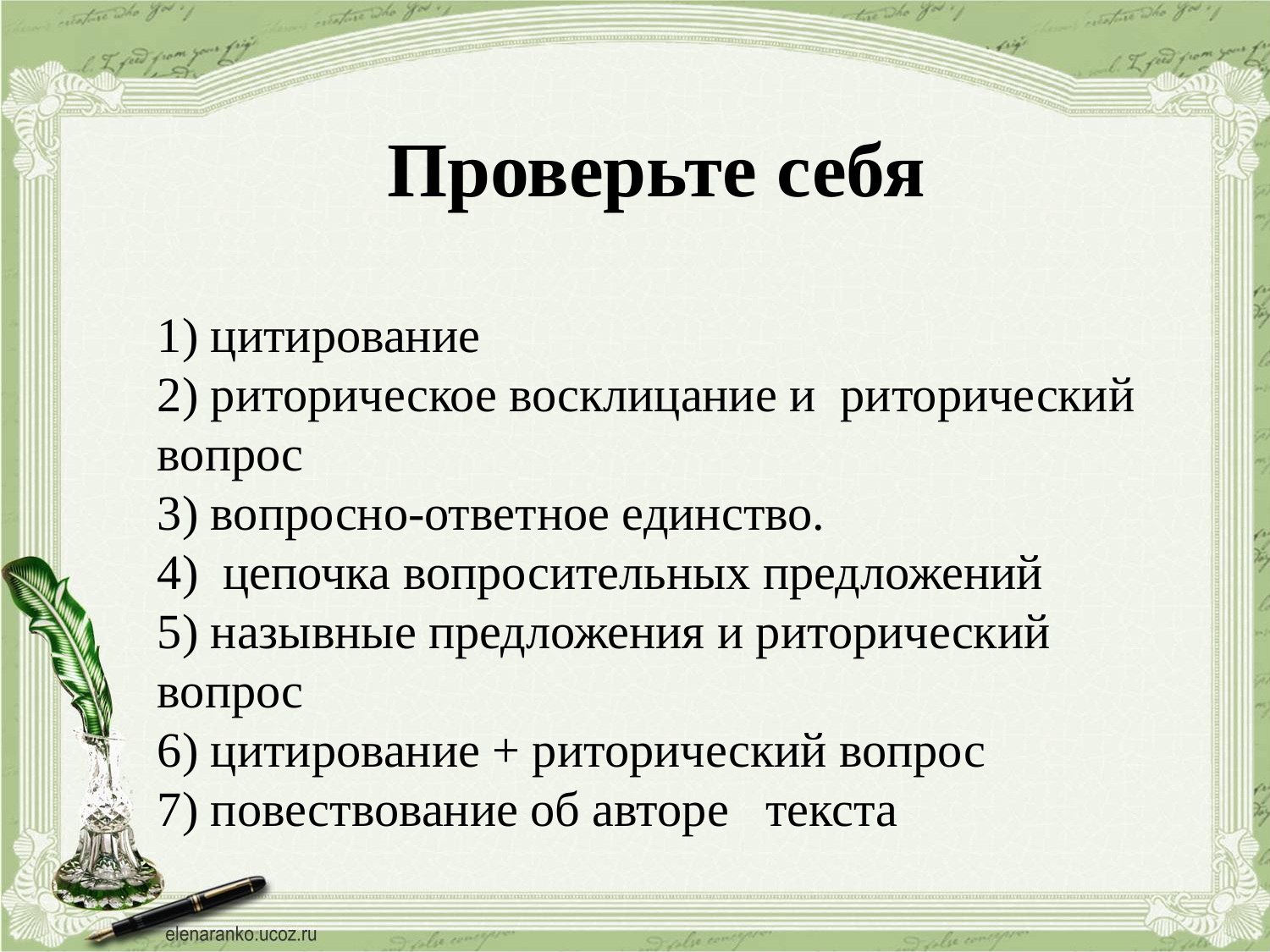

# Проверьте себя
1) цитирование
2) риторическое восклицание и  риторический вопрос
3) вопросно-ответное единство.
4)  цепочка вопросительных предложений
5) назывные предложения и риторический вопрос
6) цитирование + риторический вопрос
7) повествование об авторе   текста